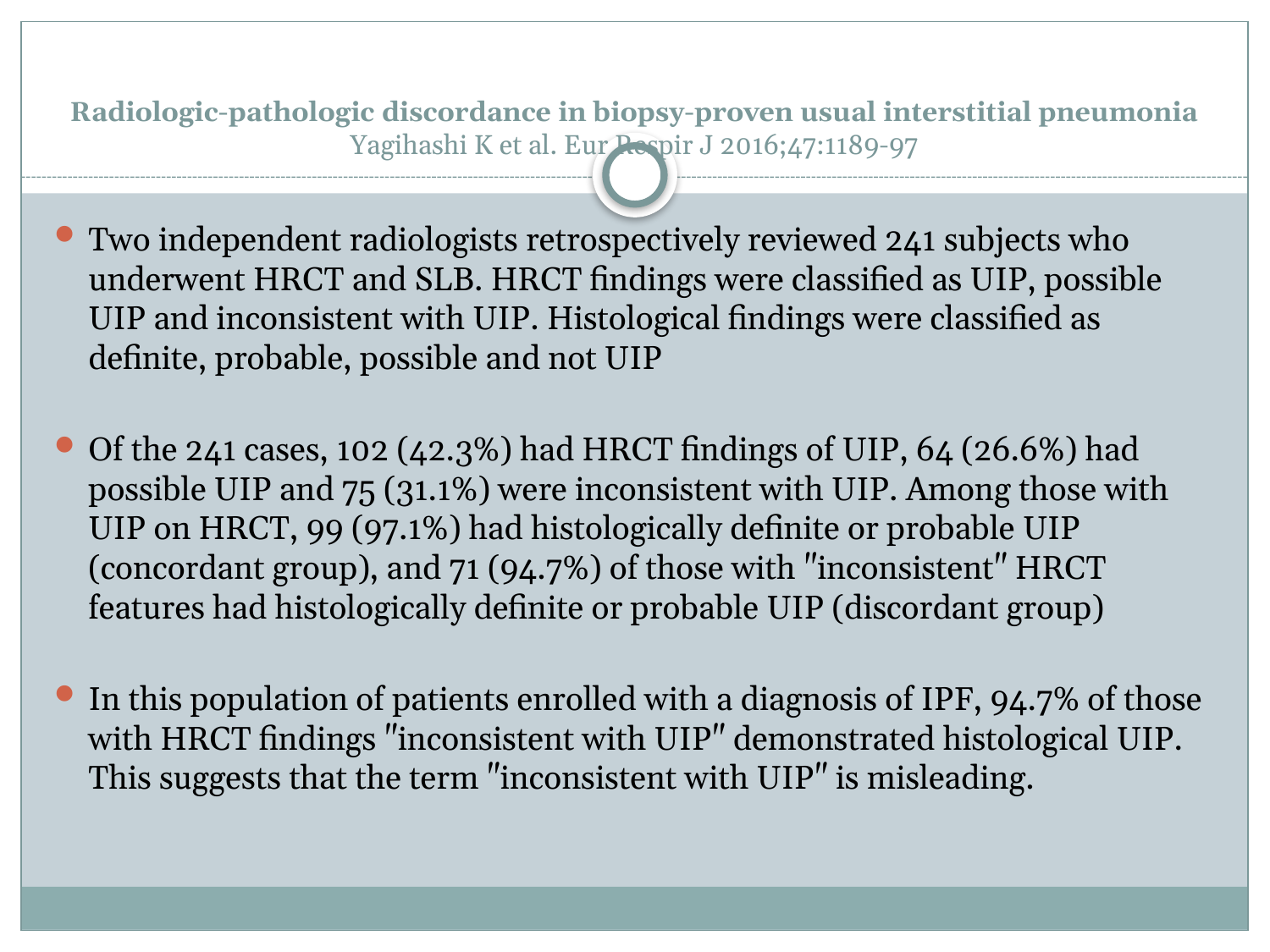

# Radiologic-pathologic discordance in biopsy-proven usual interstitial pneumonia Yagihashi K et al. Eur Respir J 2016;47:1189-97
Two independent radiologists retrospectively reviewed 241 subjects who underwent HRCT and SLB. HRCT findings were classified as UIP, possible UIP and inconsistent with UIP. Histological findings were classified as definite, probable, possible and not UIP

Of the 241 cases, 102 (42.3%) had HRCT findings of UIP, 64 (26.6%) had possible UIP and 75 (31.1%) were inconsistent with UIP. Among those with UIP on HRCT, 99 (97.1%) had histologically definite or probable UIP (concordant group), and 71 (94.7%) of those with "inconsistent" HRCT features had histologically definite or probable UIP (discordant group)

In this population of patients enrolled with a diagnosis of IPF, 94.7% of those with HRCT findings "inconsistent with UIP" demonstrated histological UIP. This suggests that the term "inconsistent with UIP" is misleading.